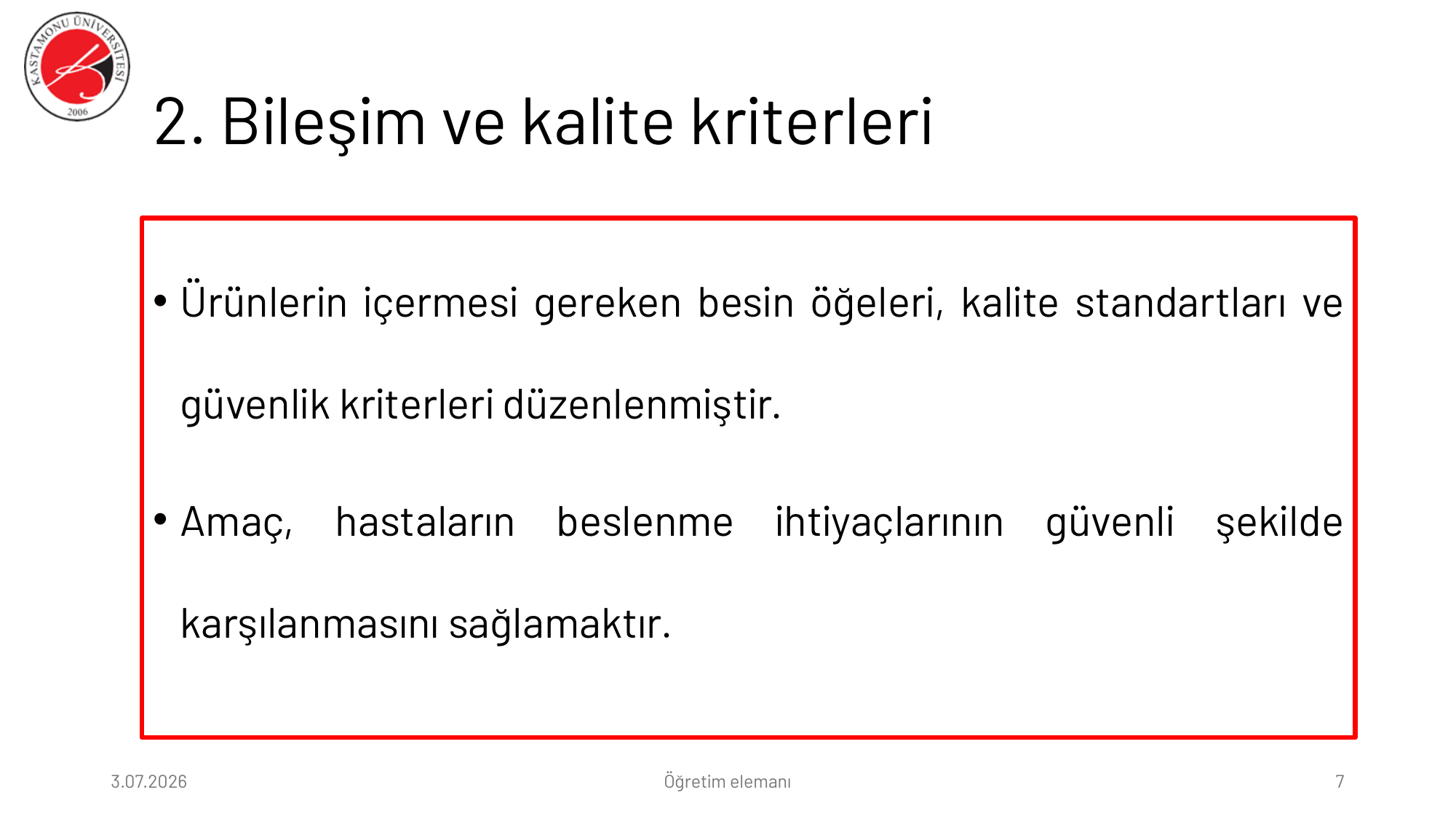

# 2. Bileşim ve kalite kriterleri
Ürünlerin içermesi gereken besin öğeleri, kalite standartları ve güvenlik kriterleri düzenlenmiştir.
Amaç, hastaların beslenme ihtiyaçlarının güvenli şekilde karşılanmasını sağlamaktır.
3.07.2026
Öğretim elemanı
7